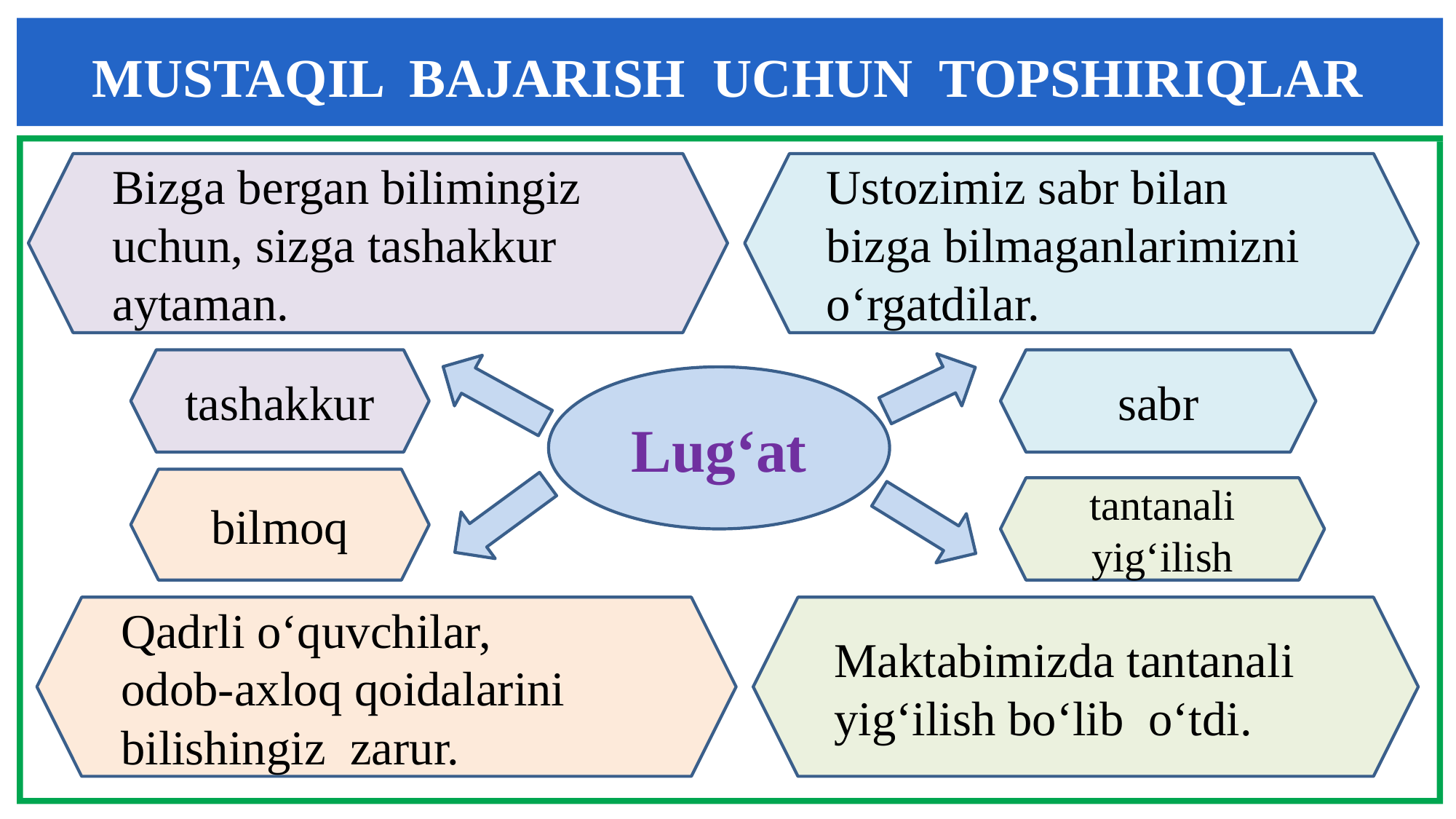

MUSTAQIL  BAJARISH  UCHUN  TOPSHIRIQLAR
Bizga bergan bilimingiz uchun, sizga tashakkur aytaman.
Ustozimiz sabr bilan bizga bilmaganlarimizni o‘rgatdilar.
tashakkur
sabr

Lug‘at
bilmoq
tantanali yig‘ilish

Qadrli o‘quvchilar,
odob-axloq qoidalarini bilishingiz  zarur.
Maktabimizda tantanali yig‘ilish bo‘lib  o‘tdi.